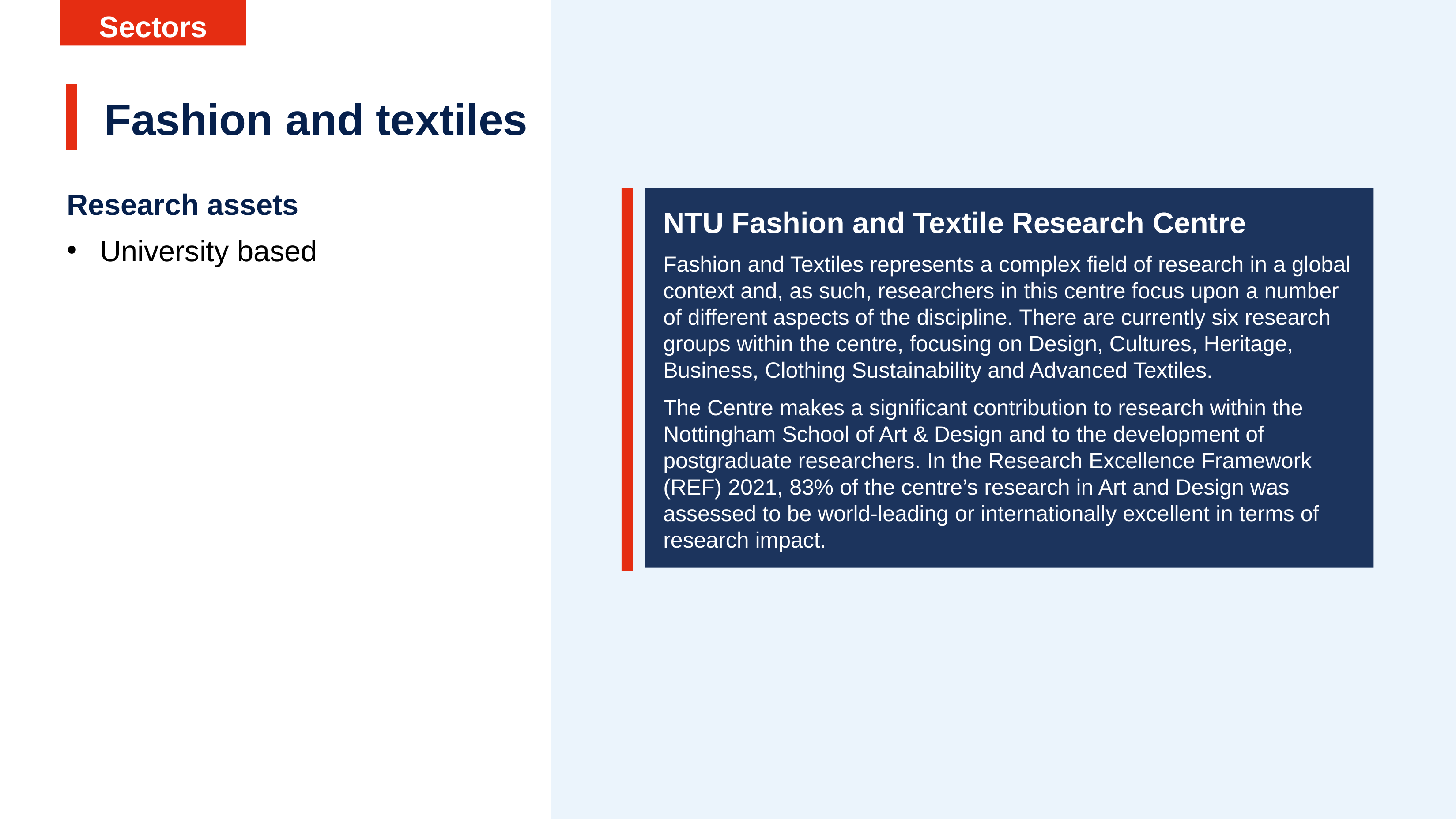

Sectors

Fashion and textiles
Research assets
University based

NTU Fashion and Textile Research Centre
Fashion and Textiles represents a complex field of research in a global context and, as such, researchers in this centre focus upon a number of different aspects of the discipline. There are currently six research groups within the centre, focusing on Design, Cultures, Heritage, Business, Clothing Sustainability and Advanced Textiles.
The Centre makes a significant contribution to research within the Nottingham School of Art & Design and to the development of postgraduate researchers. In the Research Excellence Framework (REF) 2021, 83% of the centre’s research in Art and Design was assessed to be world-leading or internationally excellent in terms of research impact.